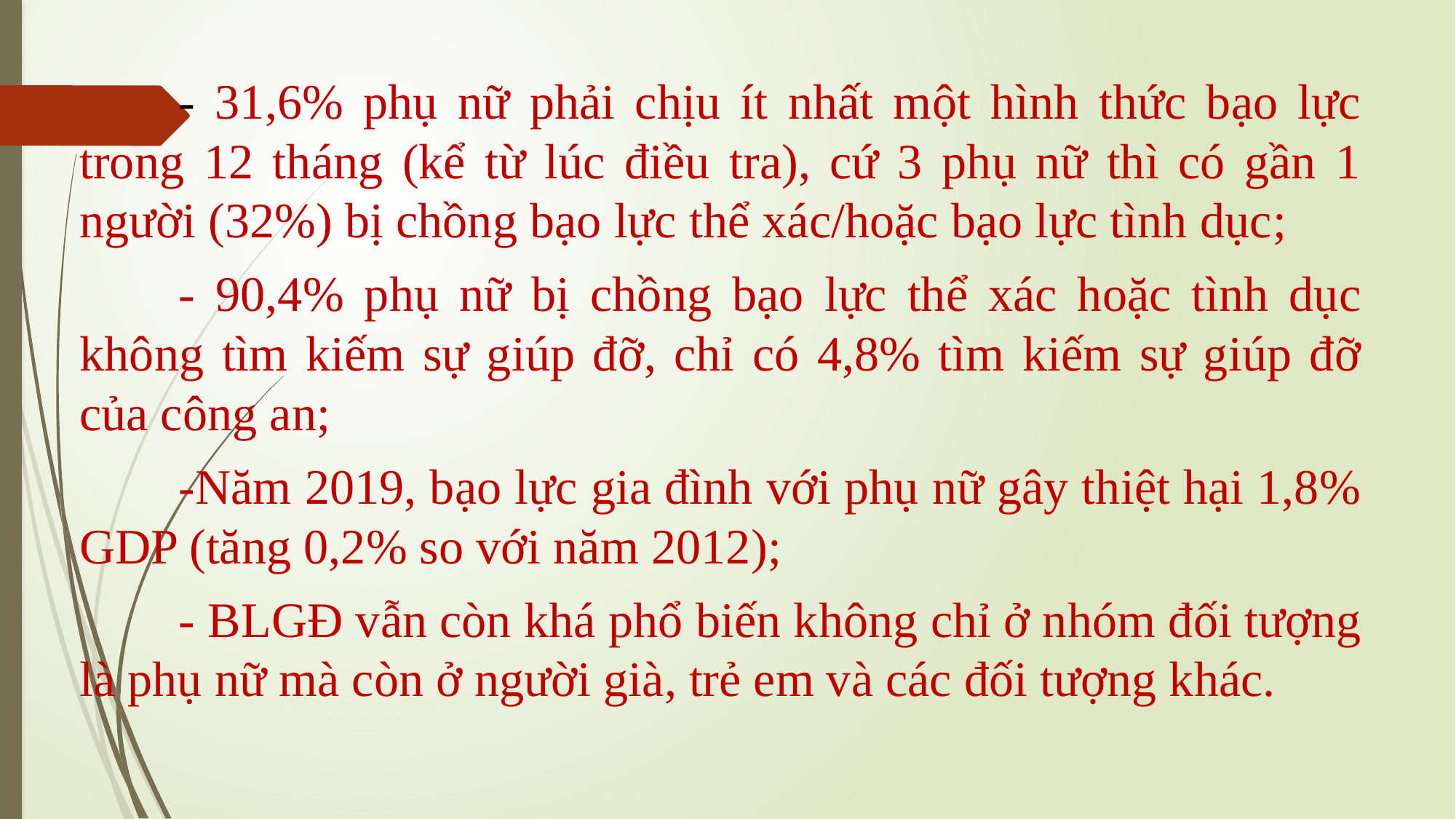

- 31,6% phụ nữ phải chịu ít nhất một hình thức bạo lực trong 12 tháng (kể từ lúc điều tra), cứ 3 phụ nữ thì có gần 1 người (32%) bị chồng bạo lực thể xác/hoặc bạo lực tình dục;
	- 90,4% phụ nữ bị chồng bạo lực thể xác hoặc tình dục không tìm kiếm sự giúp đỡ, chỉ có 4,8% tìm kiếm sự giúp đỡ của công an;
	-Năm 2019, bạo lực gia đình với phụ nữ gây thiệt hại 1,8% GDP (tăng 0,2% so với năm 2012);
	- BLGĐ vẫn còn khá phổ biến không chỉ ở nhóm đối tượng là phụ nữ mà còn ở người già, trẻ em và các đối tượng khác.